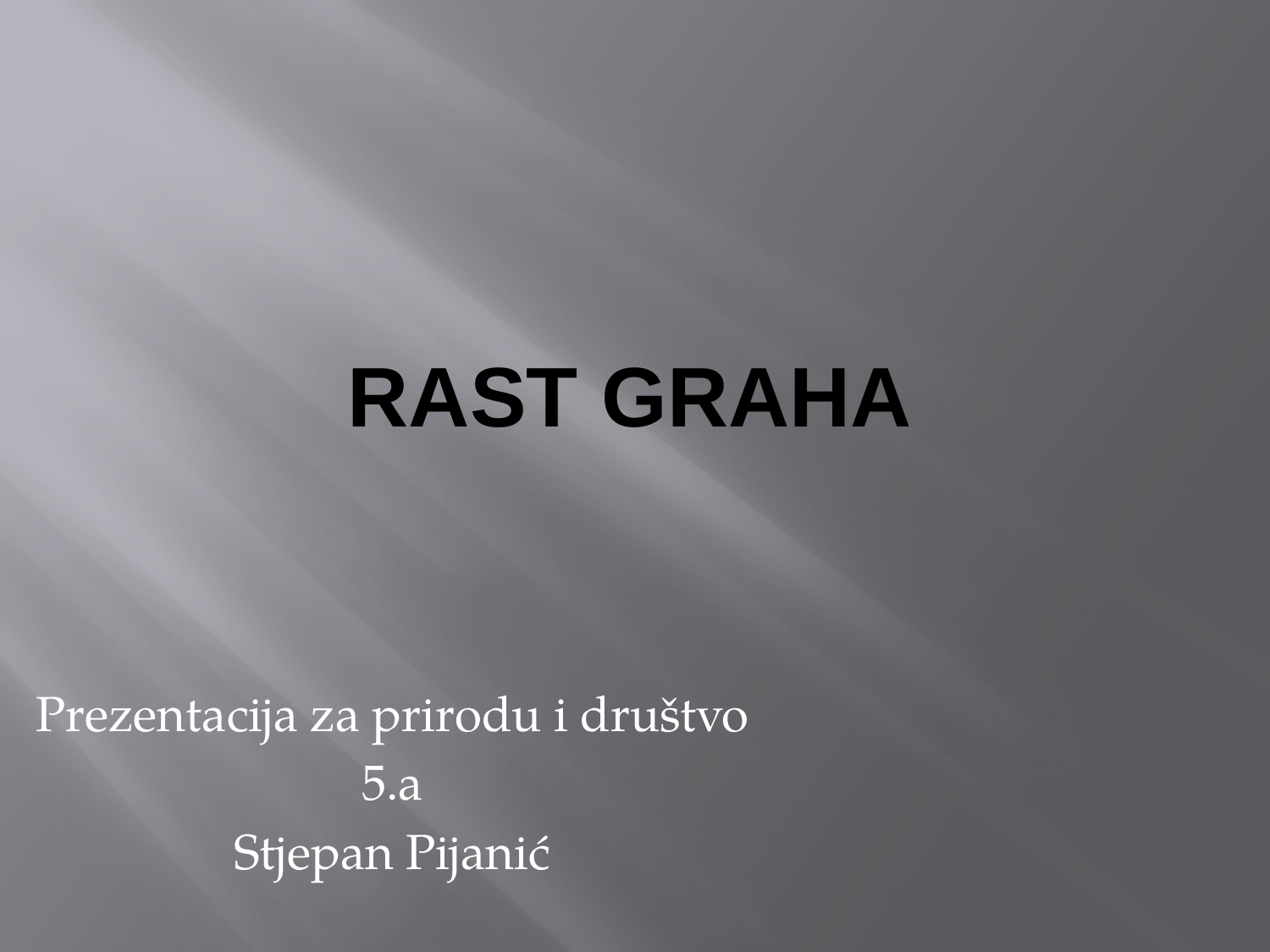

# Rast graha
Prezentacija za prirodu i društvo
5.a
Stjepan Pijanić